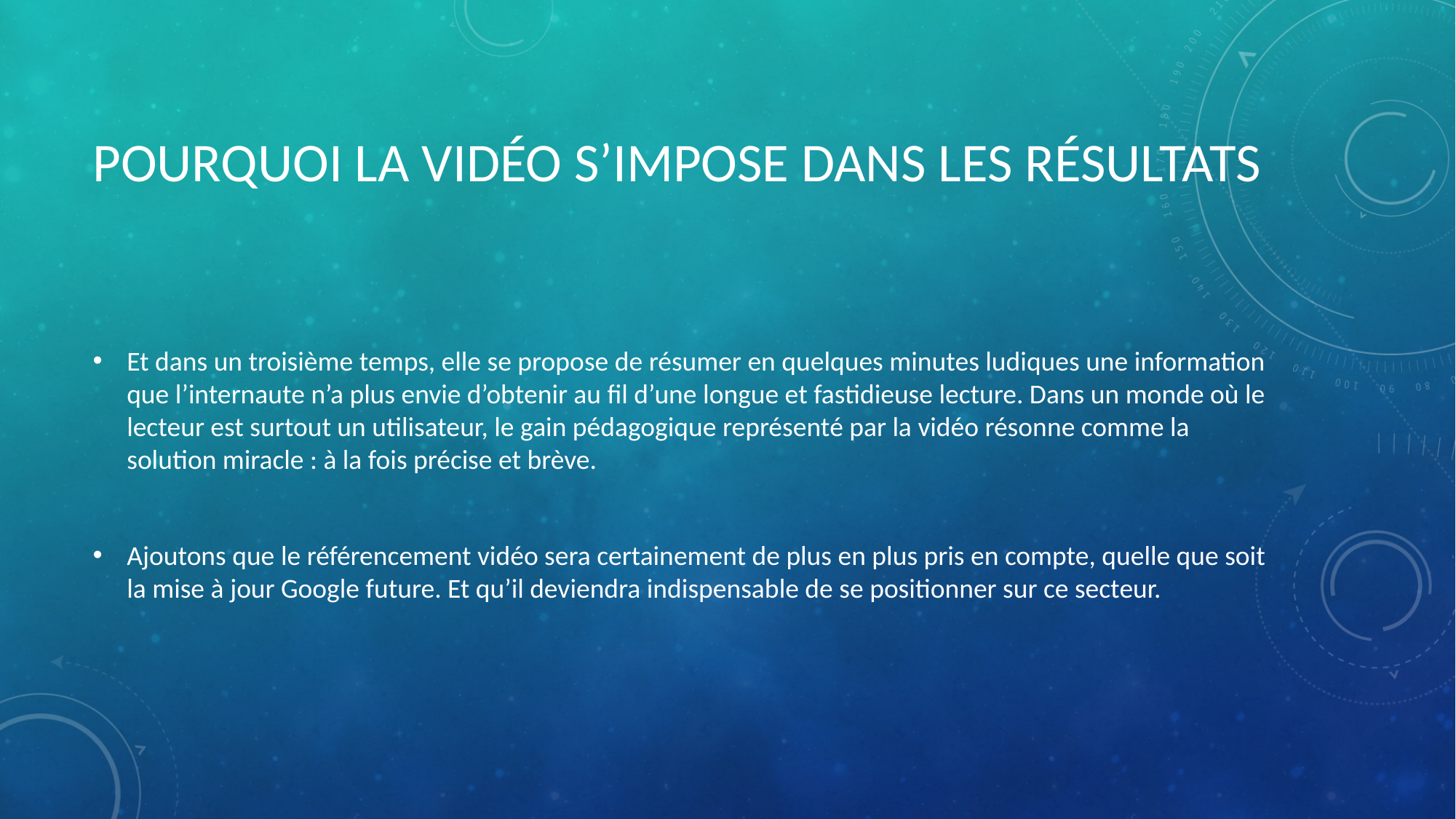

# POURQUOI LA VIDÉO S’IMPOSE DANS LES RÉSULTATS
Et dans un troisième temps, elle se propose de résumer en quelques minutes ludiques une information que l’internaute n’a plus envie d’obtenir au fil d’une longue et fastidieuse lecture. Dans un monde où le lecteur est surtout un utilisateur, le gain pédagogique représenté par la vidéo résonne comme la solution miracle : à la fois précise et brève.

Ajoutons que le référencement vidéo sera certainement de plus en plus pris en compte, quelle que soit la mise à jour Google future. Et qu’il deviendra indispensable de se positionner sur ce secteur.